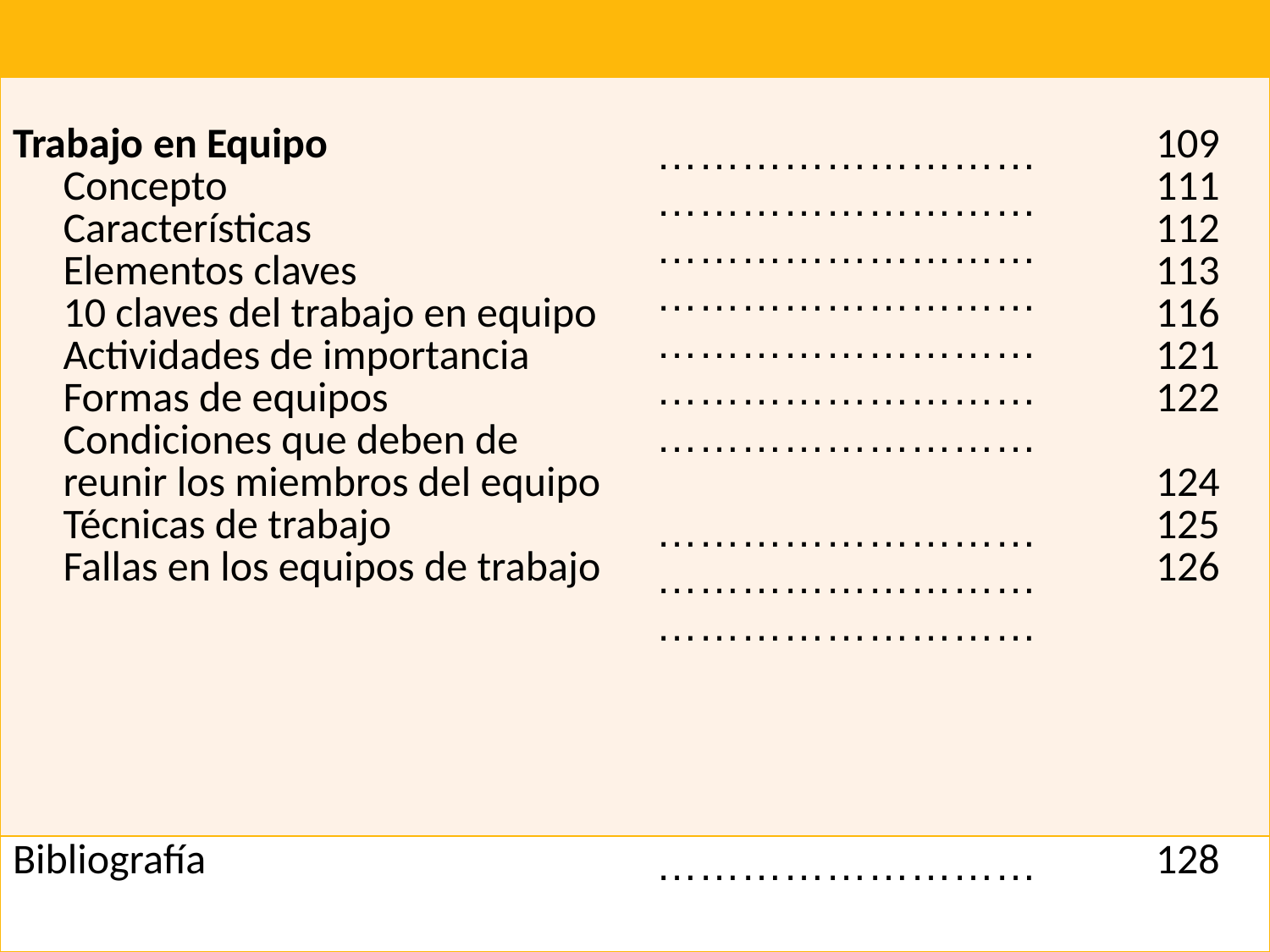

|  |  |  |
| --- | --- | --- |
| Trabajo en Equipo Concepto Características Elementos claves 10 claves del trabajo en equipo Actividades de importancia Formas de equipos Condiciones que deben de reunir los miembros del equipo Técnicas de trabajo Fallas en los equipos de trabajo | ……………………… ……………………… ……………………… ……………………… ……………………… ……………………… ……………………… ……………………… ……………………… ……………………… | 109 111 112 113 116 121 122 124 125 126 |
| Bibliografía | ……………………… | 128 |
#